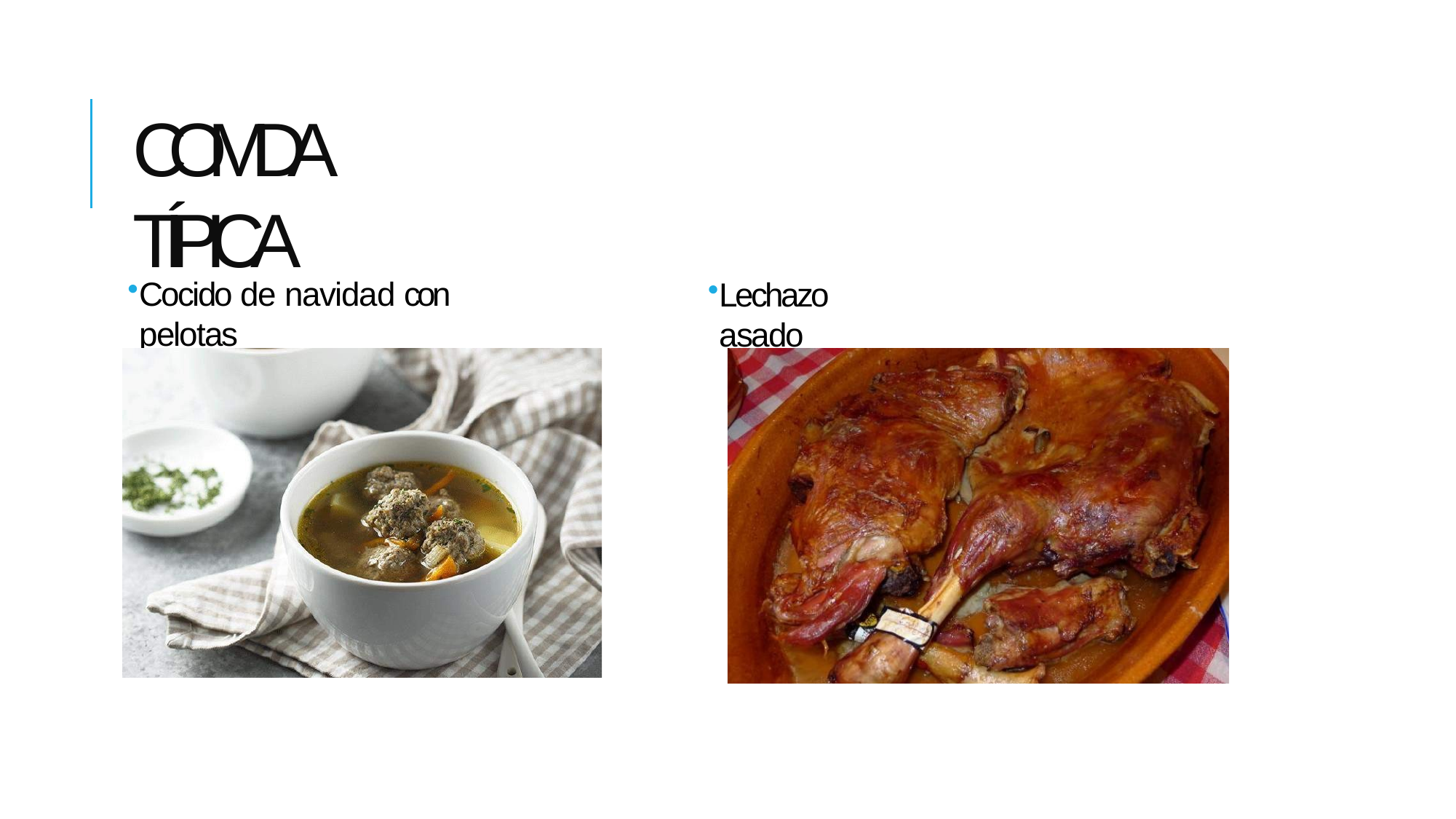

# COMIDA TÍPICA
Cocido de navidad con pelotas
Lechazo asado